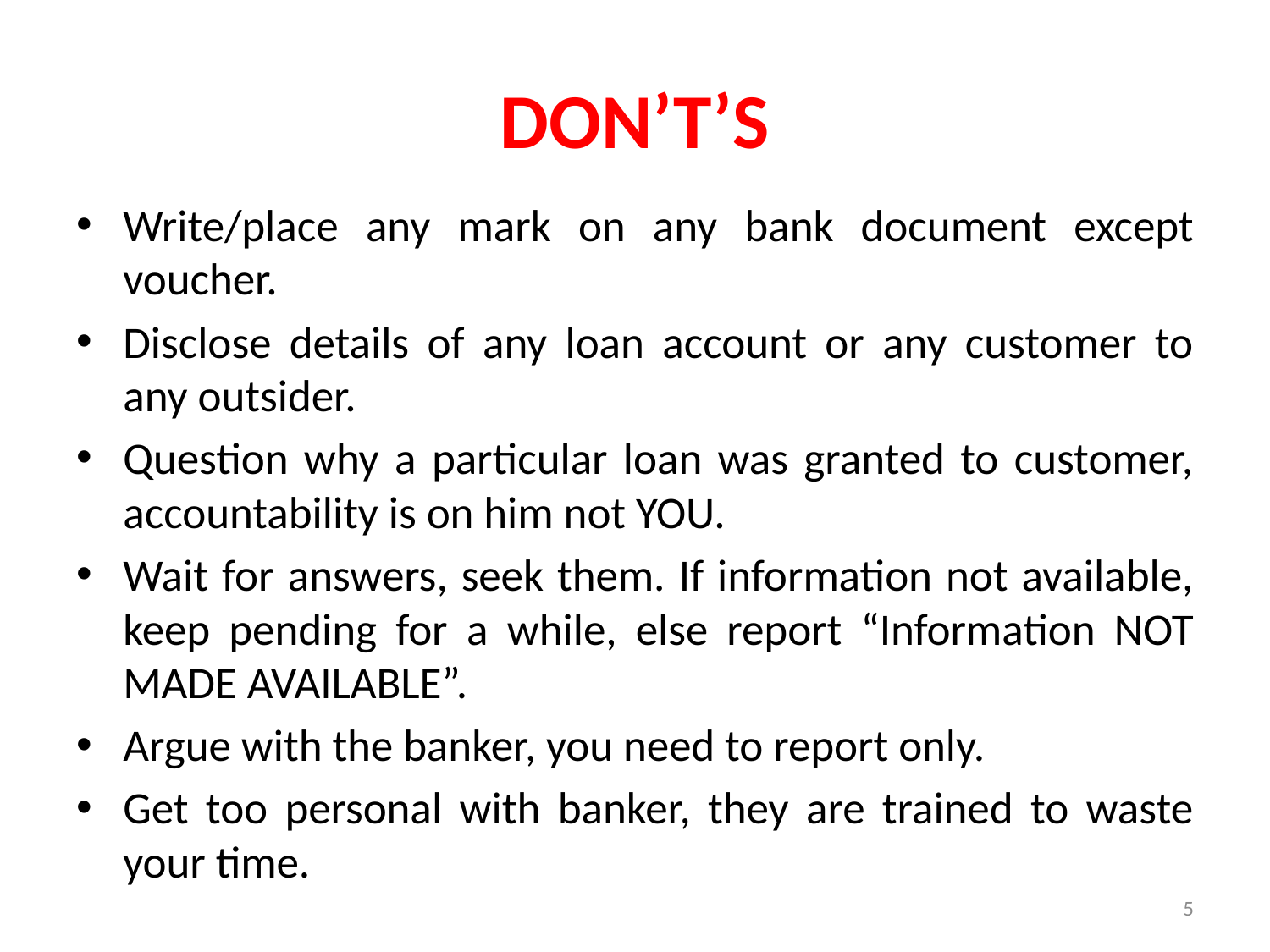

# DON’T’S
Write/place any mark on any bank document except voucher.
Disclose details of any loan account or any customer to any outsider.
Question why a particular loan was granted to customer, accountability is on him not YOU.
Wait for answers, seek them. If information not available, keep pending for a while, else report “Information NOT MADE AVAILABLE”.
Argue with the banker, you need to report only.
Get too personal with banker, they are trained to waste your time.

5